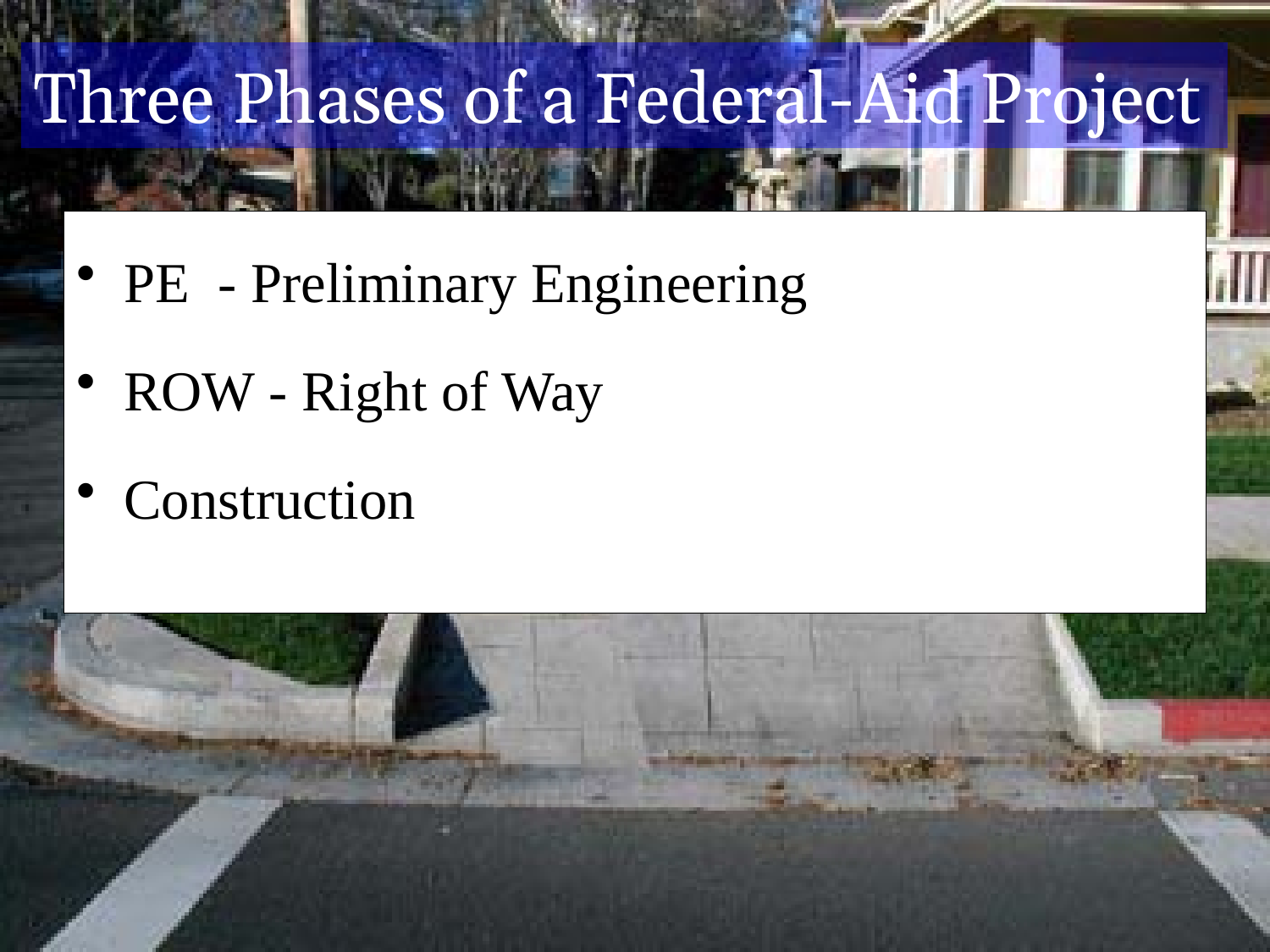

# Three Phases of a Federal-Aid Project

PE  - Preliminary Engineering

ROW - Right of Way

Construction